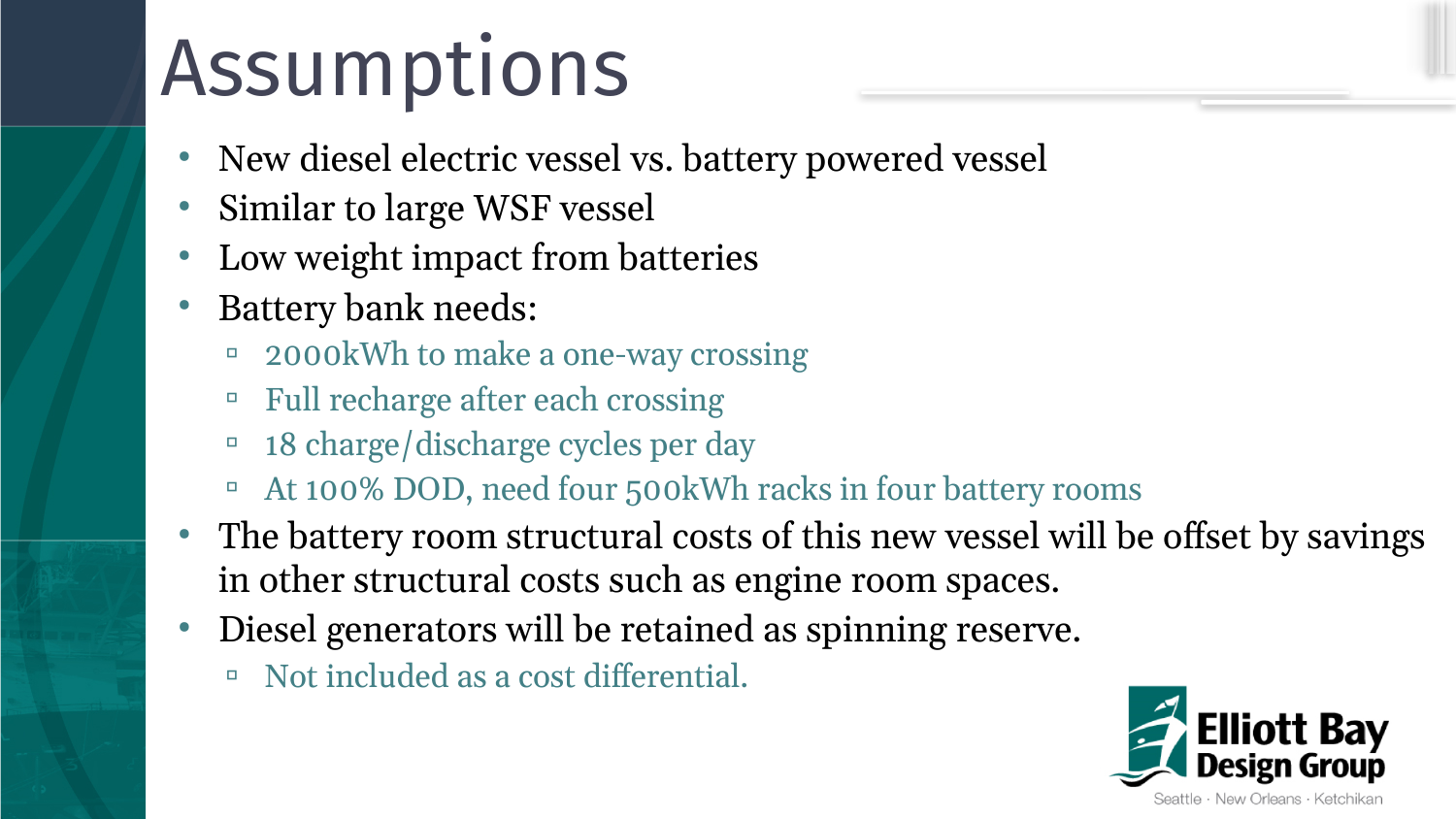

# Assumptions
New diesel electric vessel vs. battery powered vessel
Similar to large WSF vessel
Low weight impact from batteries
Battery bank needs:
2000kWh to make a one-way crossing
Full recharge after each crossing
18 charge/discharge cycles per day
At 100% DOD, need four 500kWh racks in four battery rooms
The battery room structural costs of this new vessel will be offset by savings in other structural costs such as engine room spaces.
Diesel generators will be retained as spinning reserve.
Not included as a cost differential.